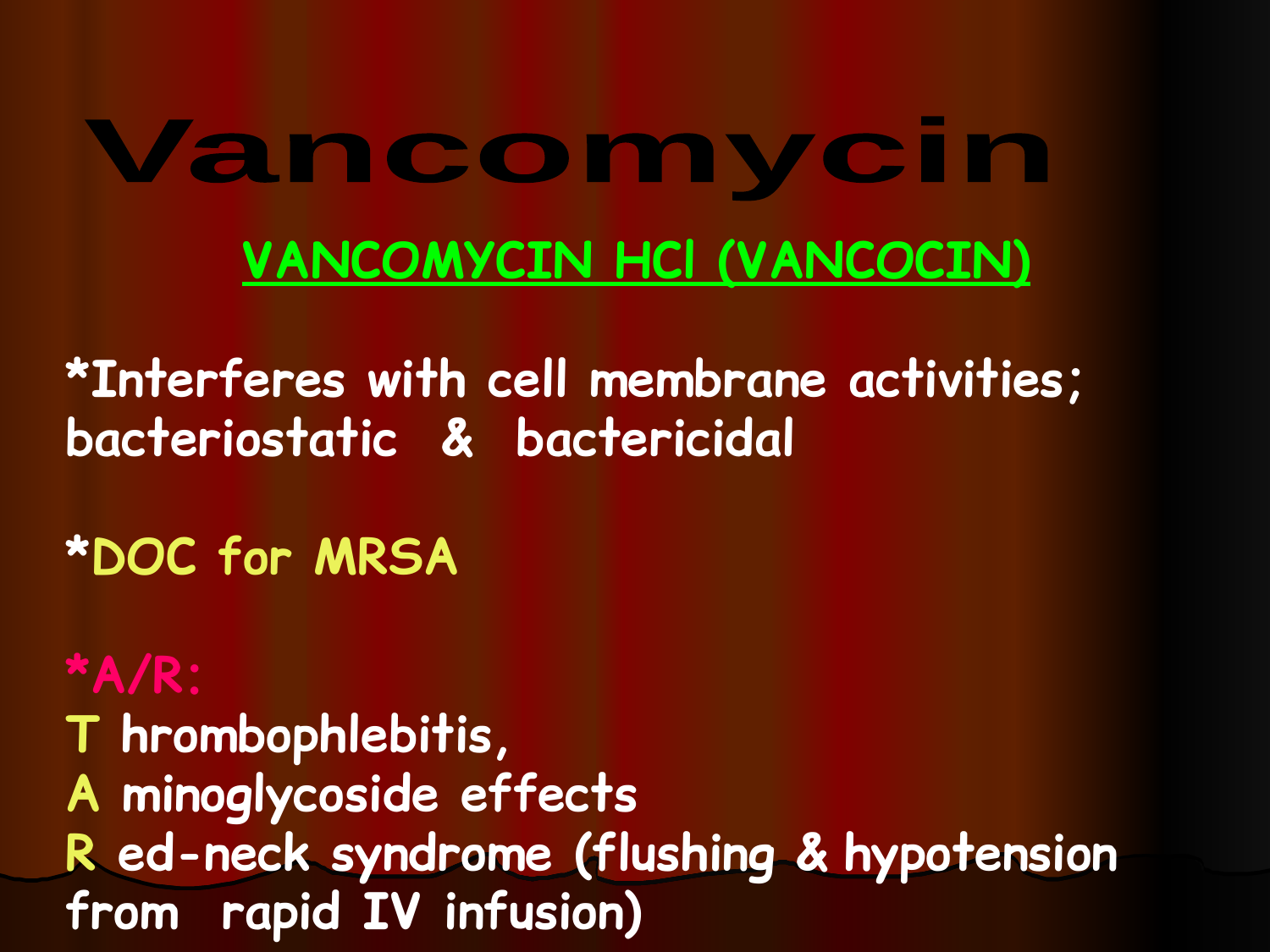

Vancomycin
VANCOMYCIN HCl (VANCOCIN)

*Interferes with cell membrane activities; bacteriostatic  &  bactericidal

*DOC for MRSA

*A/R:
T hrombophlebitis,
A minoglycoside effects
R ed-neck syndrome (flushing & hypotension from  rapid IV infusion)